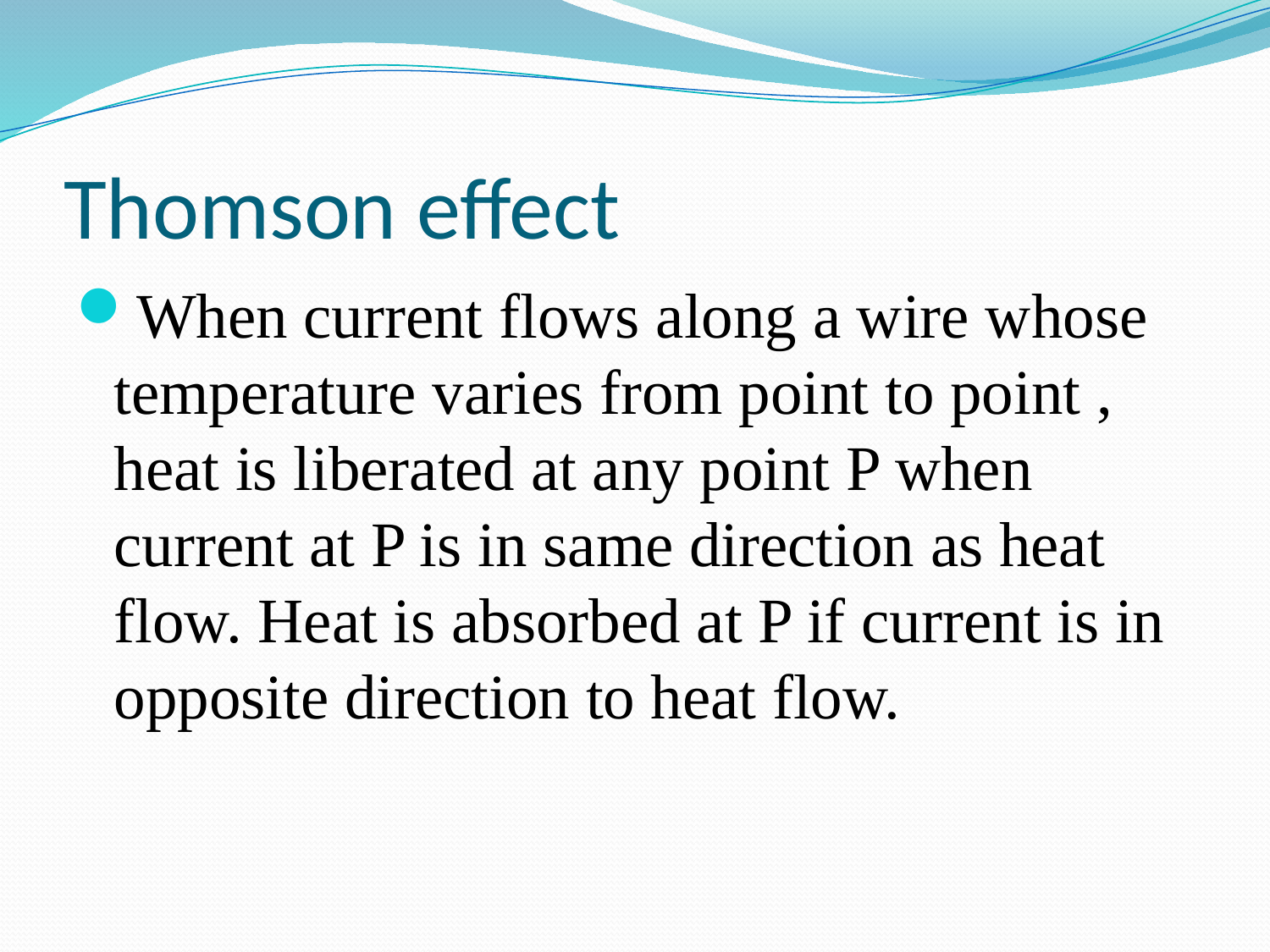

# Thomson effect
When current flows along a wire whose temperature varies from point to point , heat is liberated at any point P when current at P is in same direction as heat flow. Heat is absorbed at P if current is in opposite direction to heat flow.